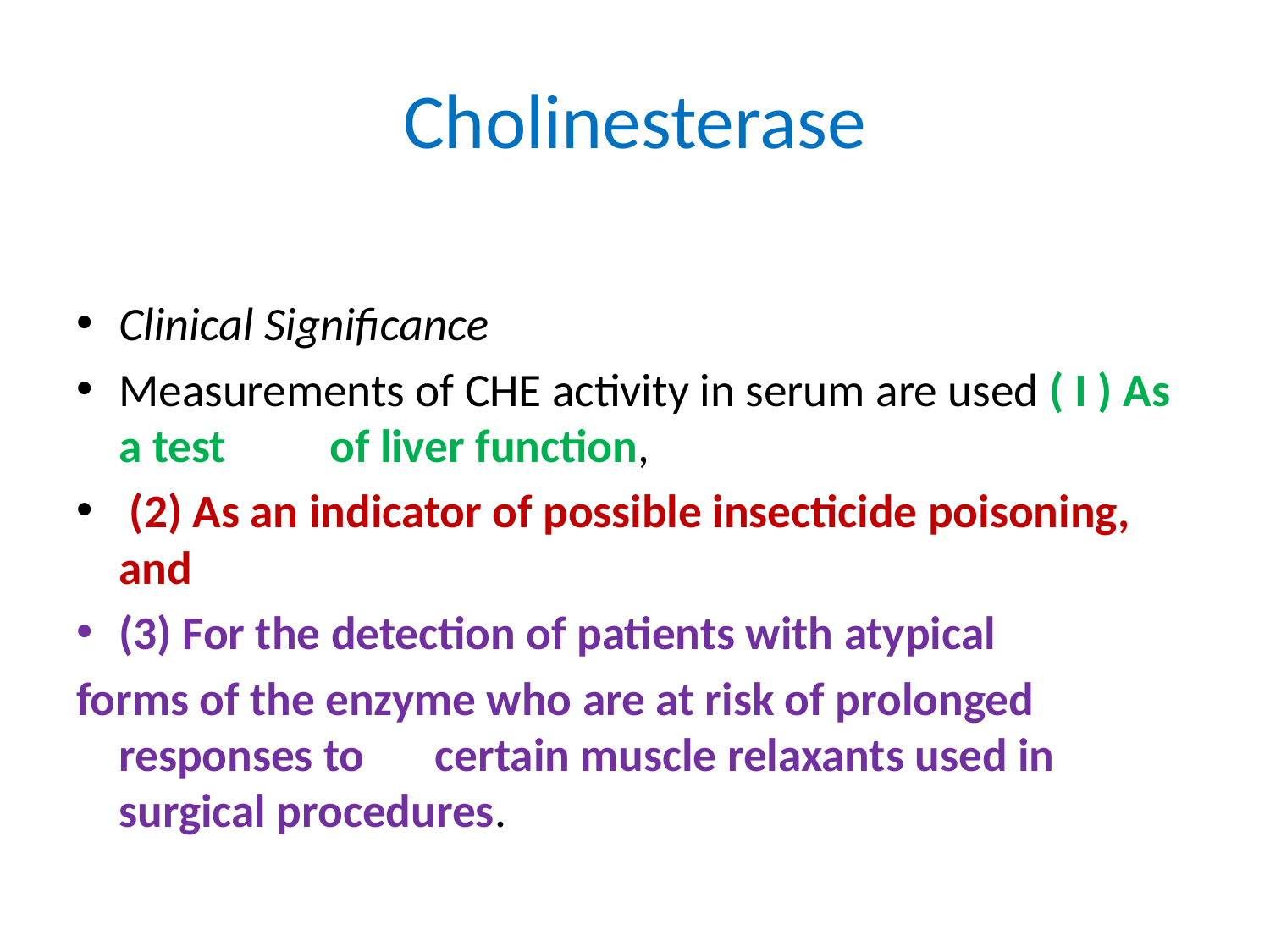

# Cholinesterase

Clinical Significance
Measurements of CHE activity in serum are used ( I ) As a test 	of liver function,
 (2) As an indicator of possible insecticide poisoning, and
(3) For the detection of patients with atypical
forms of the enzyme who are at risk of prolonged responses to 	certain muscle relaxants used in surgical procedures.